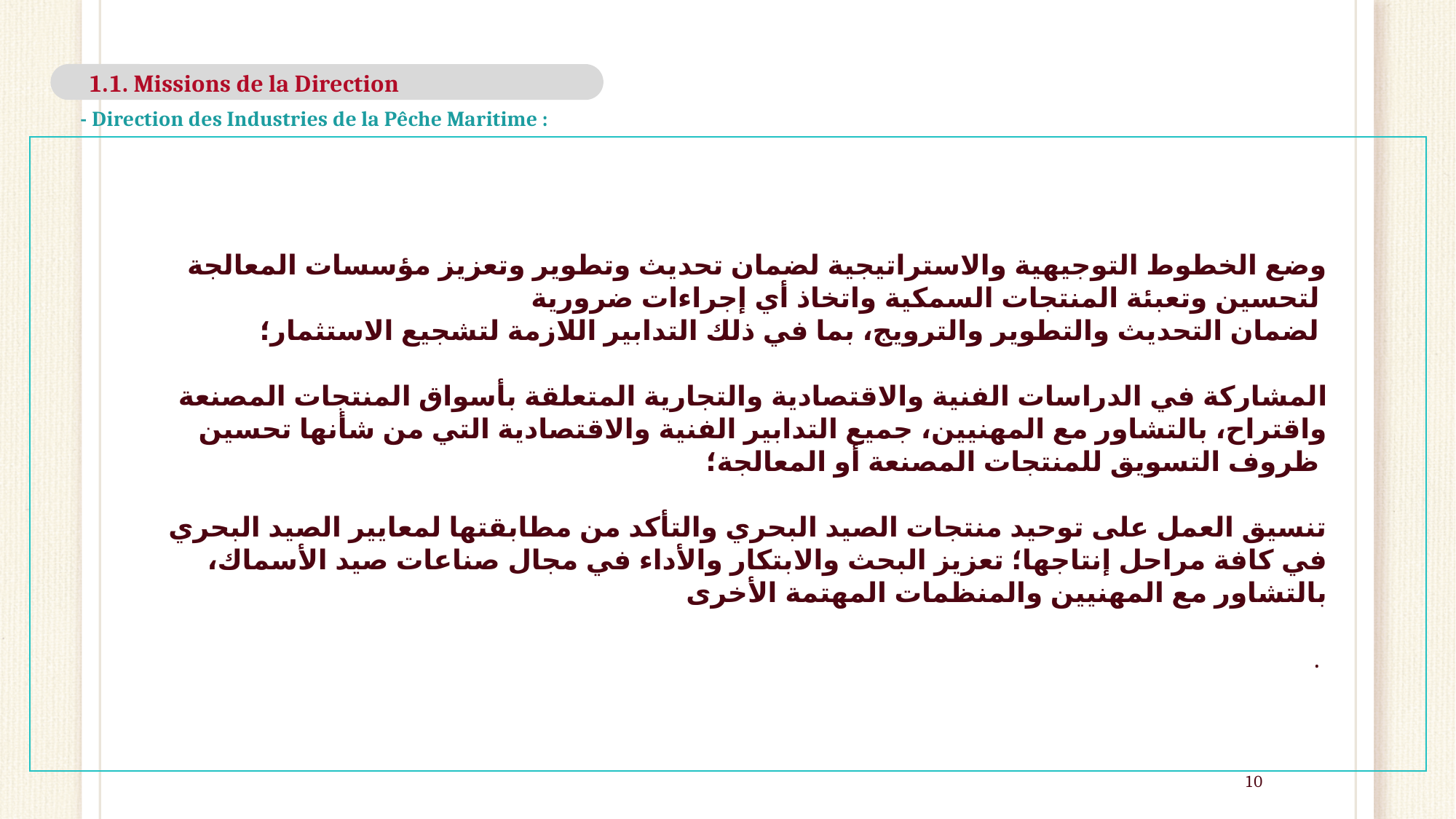

1.1. Missions de la Direction
- Direction des Industries de la Pêche Maritime :

وضع الخطوط التوجيهية والاستراتيجية لضمان تحديث وتطوير وتعزيز مؤسسات المعالجة لتحسين وتعبئة المنتجات السمكية واتخاذ أي إجراءات ضرورية
لضمان التحديث والتطوير والترويج، بما في ذلك التدابير اللازمة لتشجيع الاستثمار؛

المشاركة في الدراسات الفنية والاقتصادية والتجارية المتعلقة بأسواق المنتجات المصنعة واقتراح، بالتشاور مع المهنيين، جميع التدابير الفنية والاقتصادية التي من شأنها تحسين ظروف التسويق للمنتجات المصنعة أو المعالجة؛

تنسيق العمل على توحيد منتجات الصيد البحري والتأكد من مطابقتها لمعايير الصيد البحري في كافة مراحل إنتاجها؛ تعزيز البحث والابتكار والأداء في مجال صناعات صيد الأسماك، بالتشاور مع المهنيين والمنظمات المهتمة الأخرى

.
10